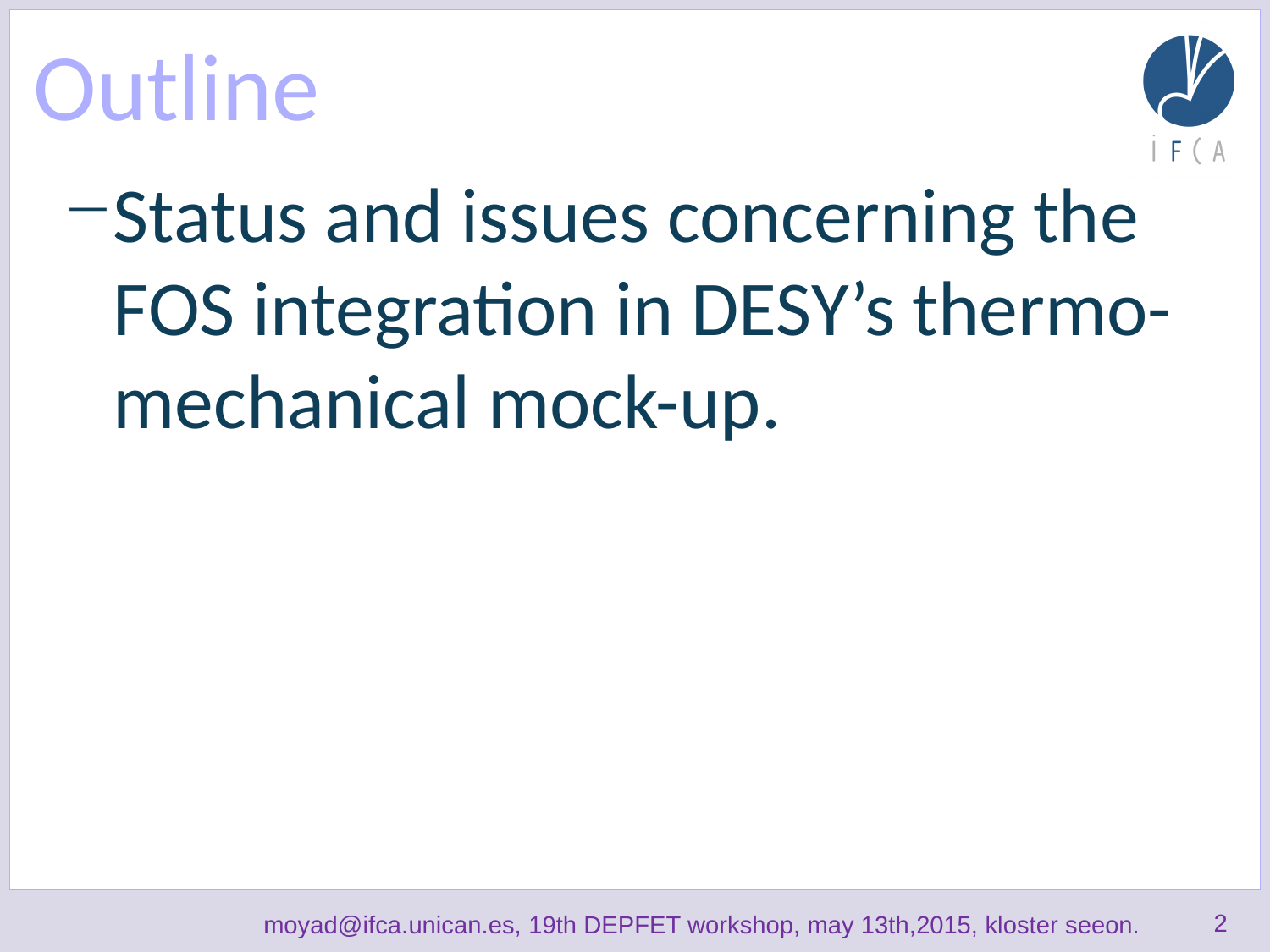

# Outline
Status and issues concerning the FOS integration in DESY’s thermo-mechanical mock-up.
2
moyad@ifca.unican.es, 19th DEPFET workshop, may 13th,2015, kloster seeon.